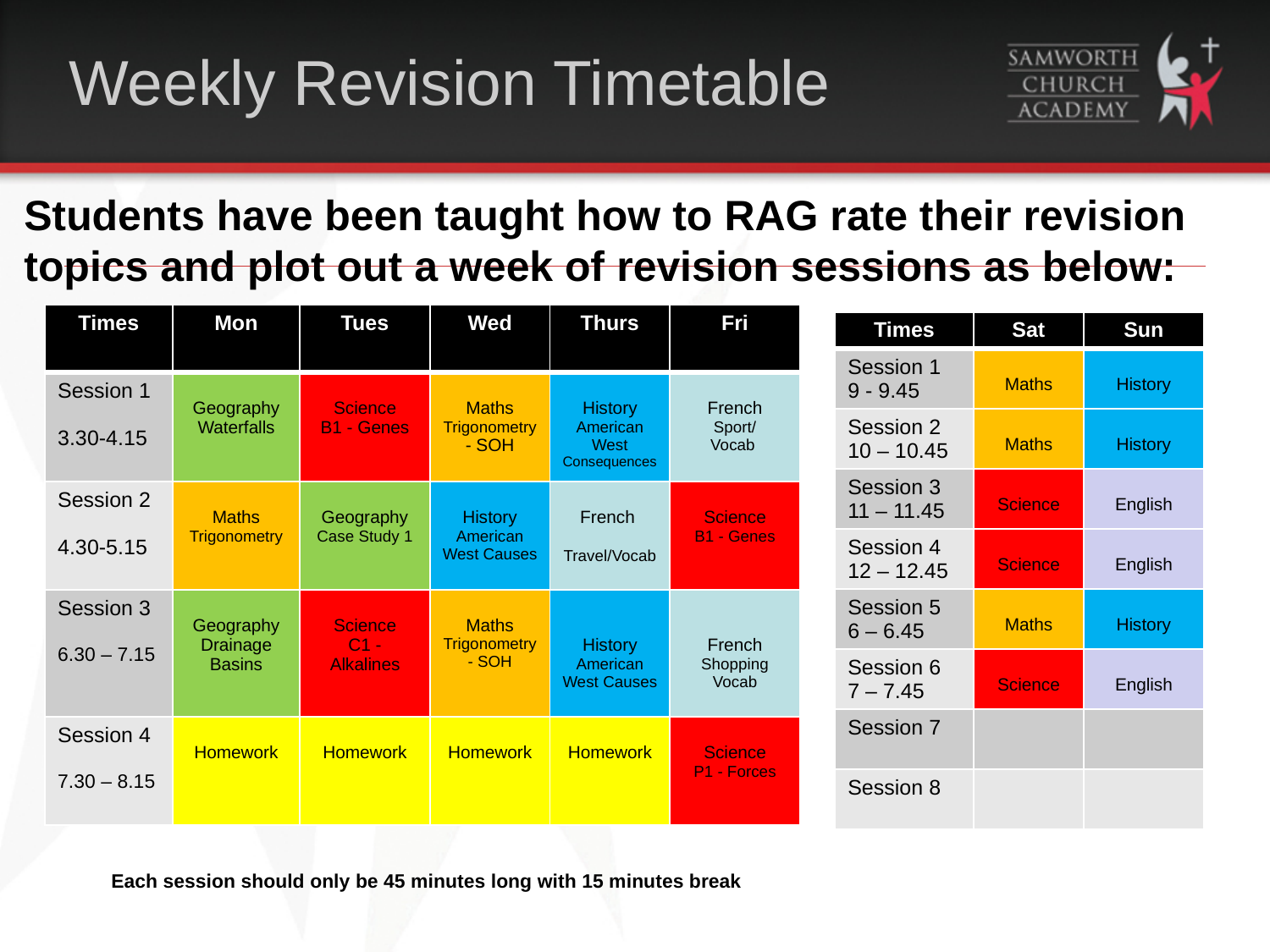

# Weekly Revision Timetable
Students have been taught how to RAG rate their revision topics and plot out a week of revision sessions as below:
| Times | Mon | Tues | Wed | Thurs | Fri |
| --- | --- | --- | --- | --- | --- |
| Session 1 3.30-4.15 | Geography Waterfalls | Science B1 - Genes | Maths Trigonometry - SOH | History American West Consequences | French Sport/ Vocab |
| Session 2 4.30-5.15 | Maths Trigonometry | Geography Case Study 1 | History American West Causes | French  Travel/Vocab | Science B1 - Genes |
| Session 3 6.30 – 7.15 | Geography Drainage Basins | Science C1 - Alkalines | Maths Trigonometry - SOH | History American West Causes | French Shopping Vocab |
| Session 4 7.30 – 8.15 | Homework | Homework | Homework | Homework | Science P1 - Forces |
| Times | Sat | Sun |
| --- | --- | --- |
| Session 1 9 - 9.45 | Maths | History |
| Session 2 10 – 10.45 | Maths | History |
| Session 3 11 – 11.45 | Science | English |
| Session 4 12 – 12.45 | Science | English |
| Session 5 6 – 6.45 | Maths | History |
| Session 6 7 – 7.45 | Science | English |
| Session 7 |  |  |
| Session 8 |  |  |
Each session should only be 45 minutes long with 15 minutes break